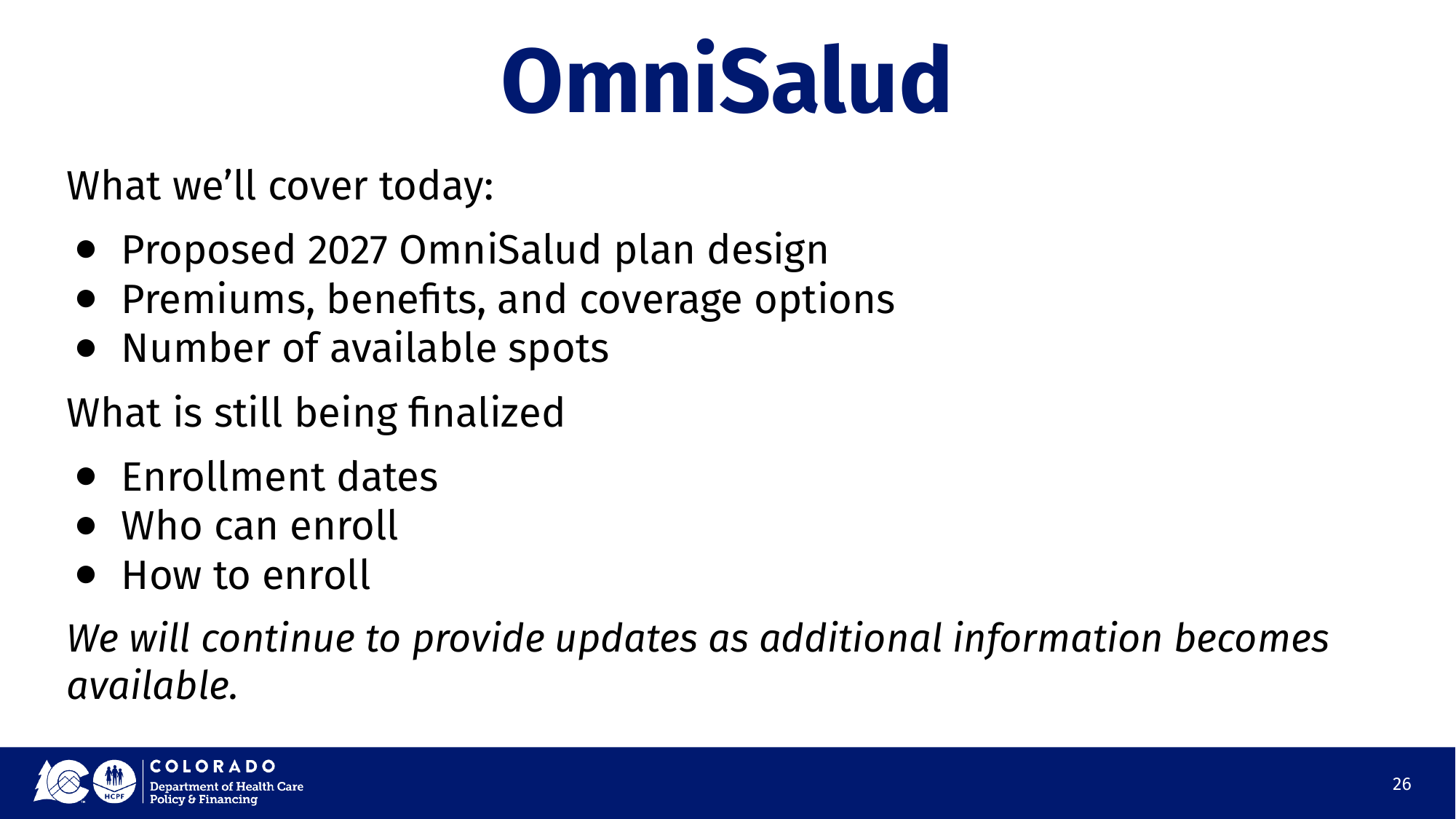

# OmniSalud
What we’ll cover today:
Proposed 2027 OmniSalud plan design
Premiums, benefits, and coverage options
Number of available spots
What is still being finalized
Enrollment dates
Who can enroll
How to enroll
We will continue to provide updates as additional information becomes available.

26